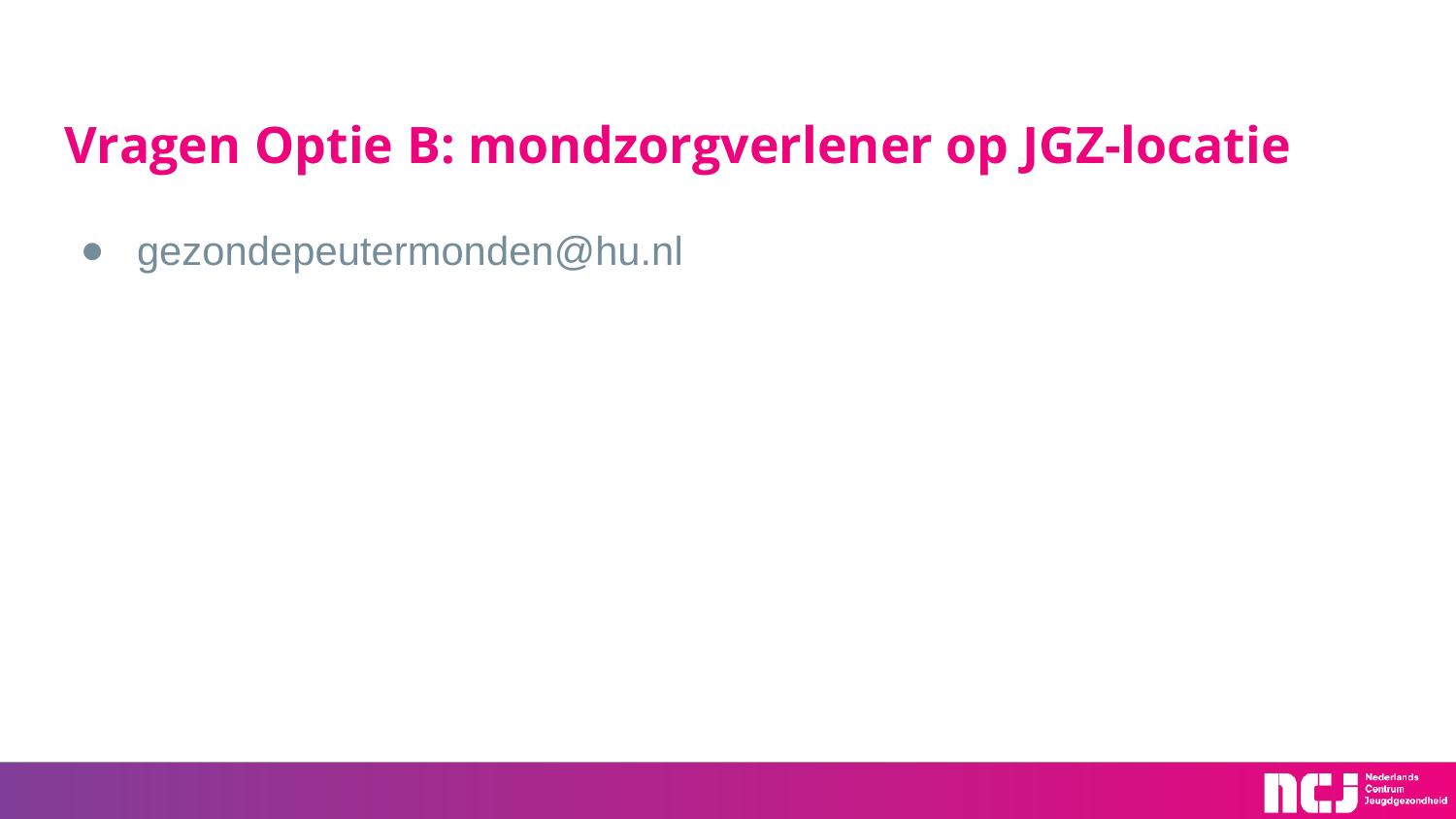

# Vragen Optie B: mondzorgverlener op JGZ-locatie
gezondepeutermonden@hu.nl